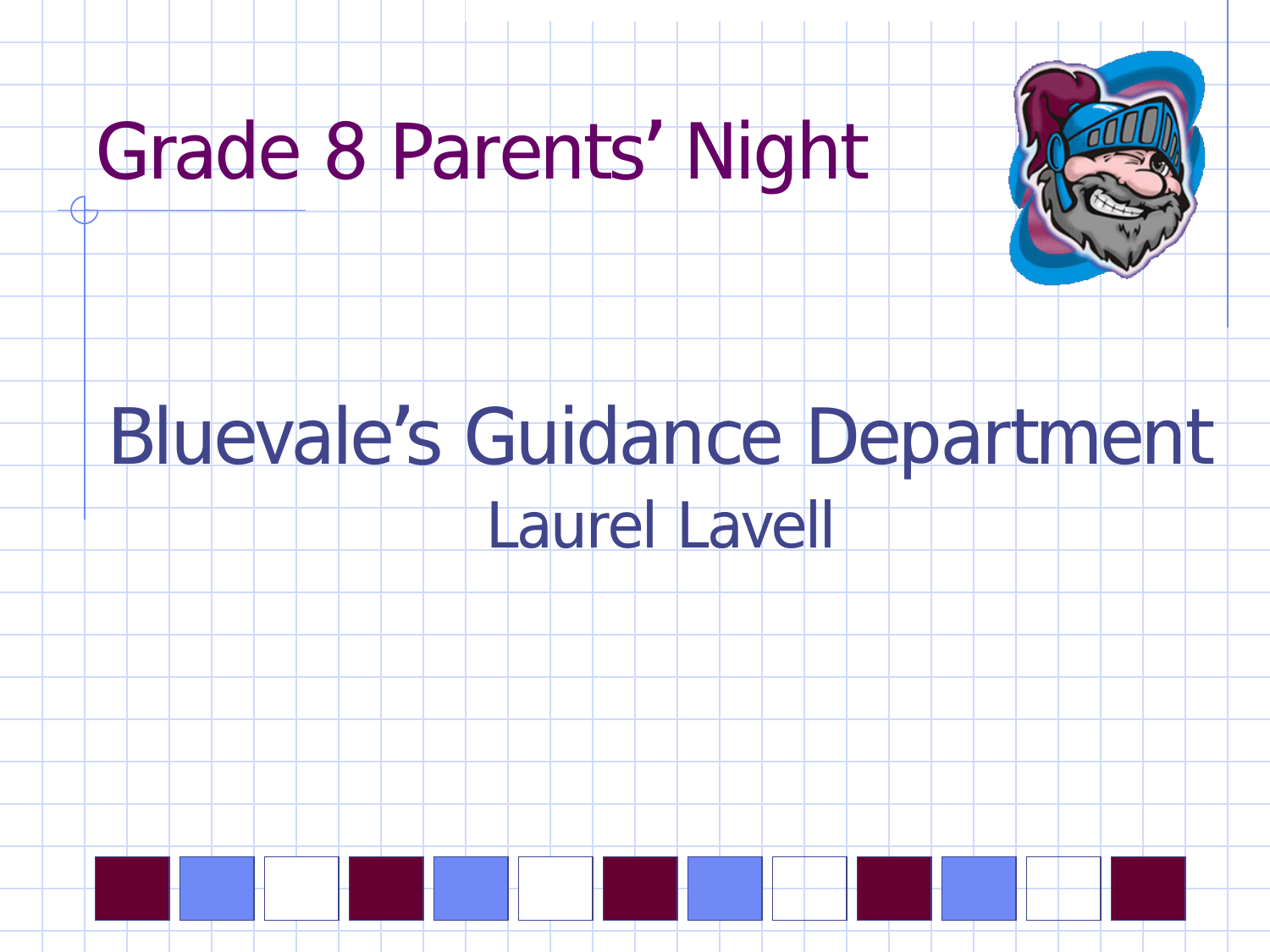

# Grade 8 Parents’ Night

Bluevale’s Guidance Department
Laurel Lavell